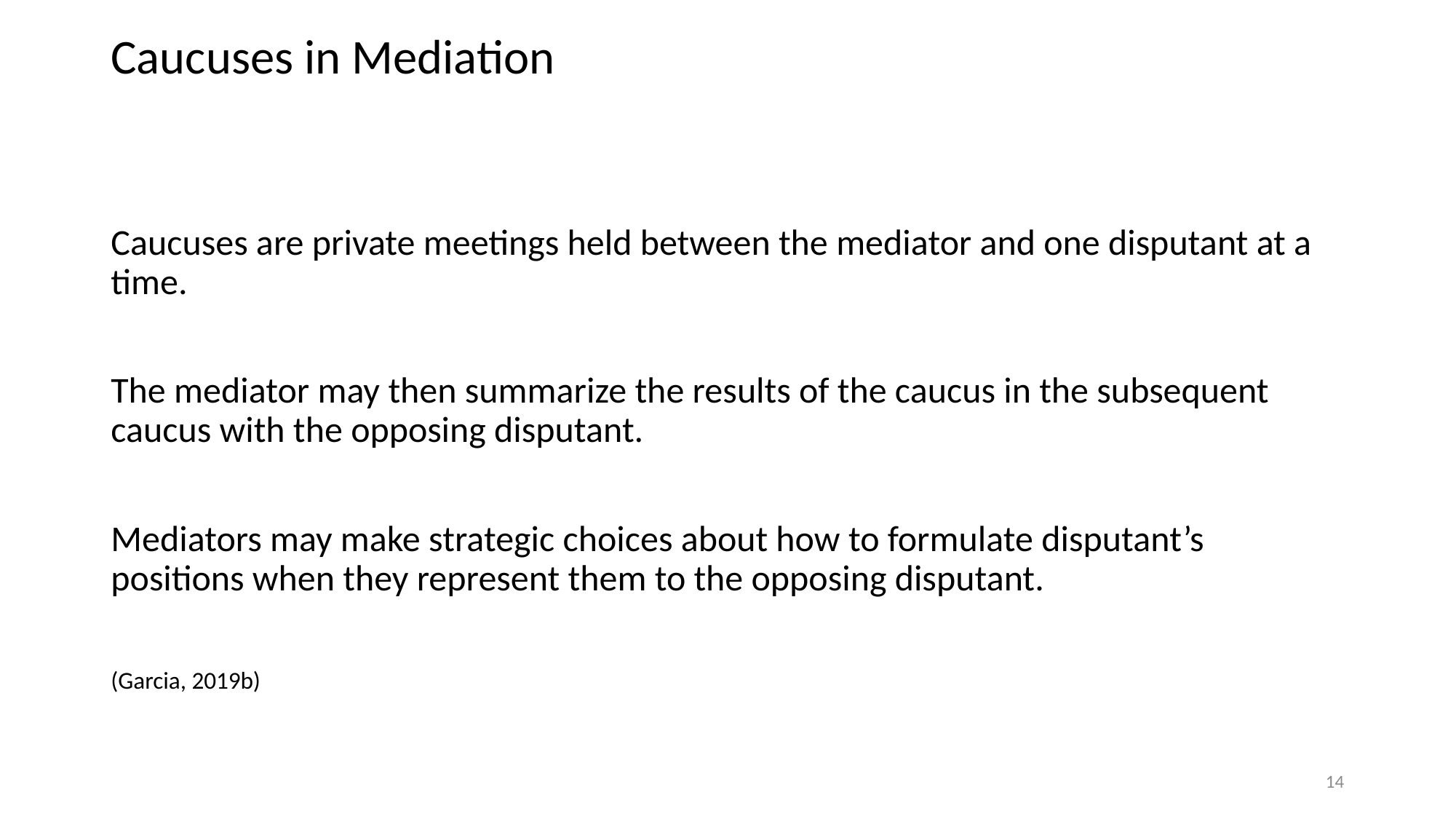

# Caucuses in Mediation
Caucuses are private meetings held between the mediator and one disputant at a time.

The mediator may then summarize the results of the caucus in the subsequent caucus with the opposing disputant.

Mediators may make strategic choices about how to formulate disputant’s positions when they represent them to the opposing disputant.

(Garcia, 2019b)
14